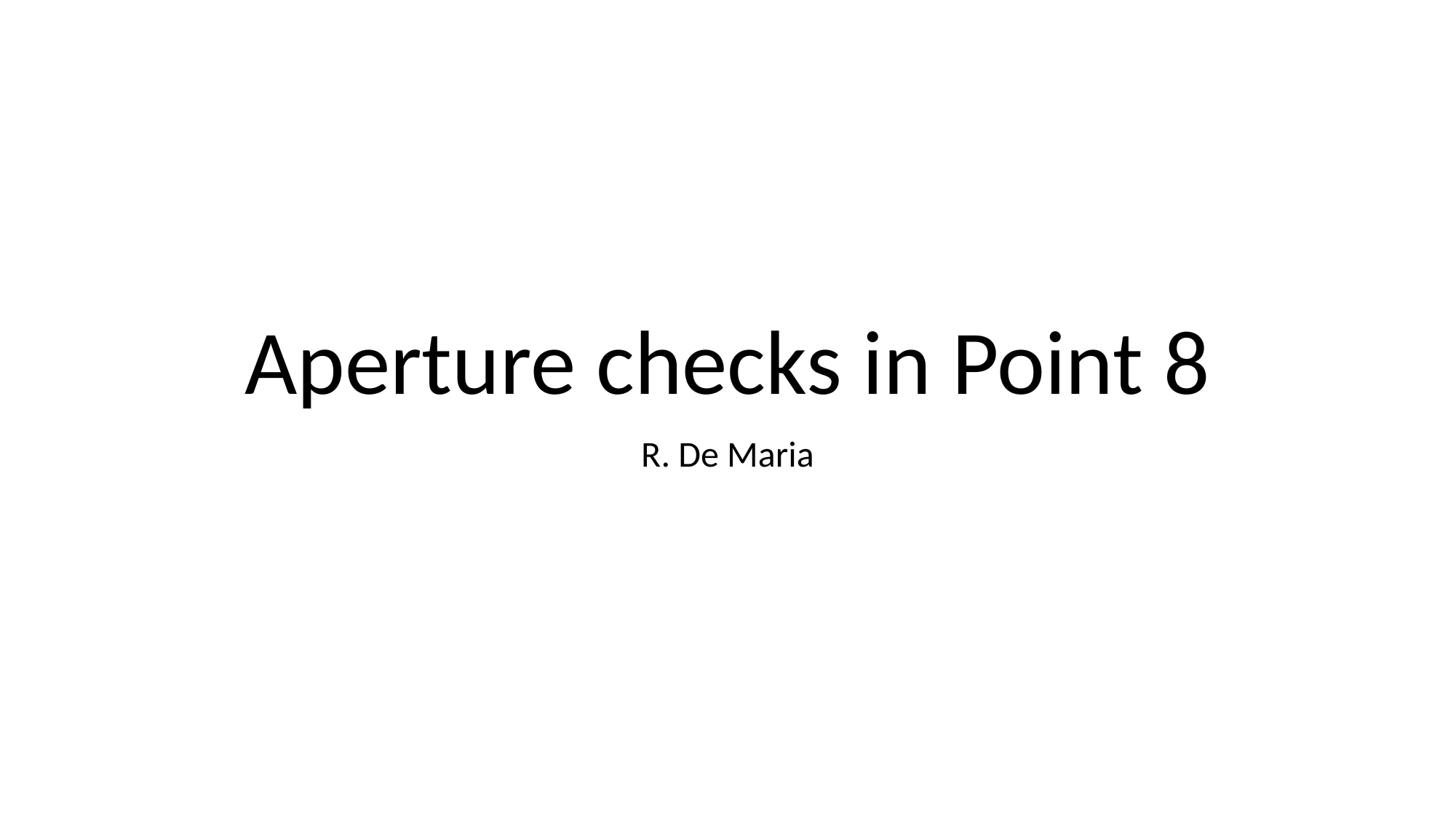

# Aperture checks in Point 8
R. De Maria